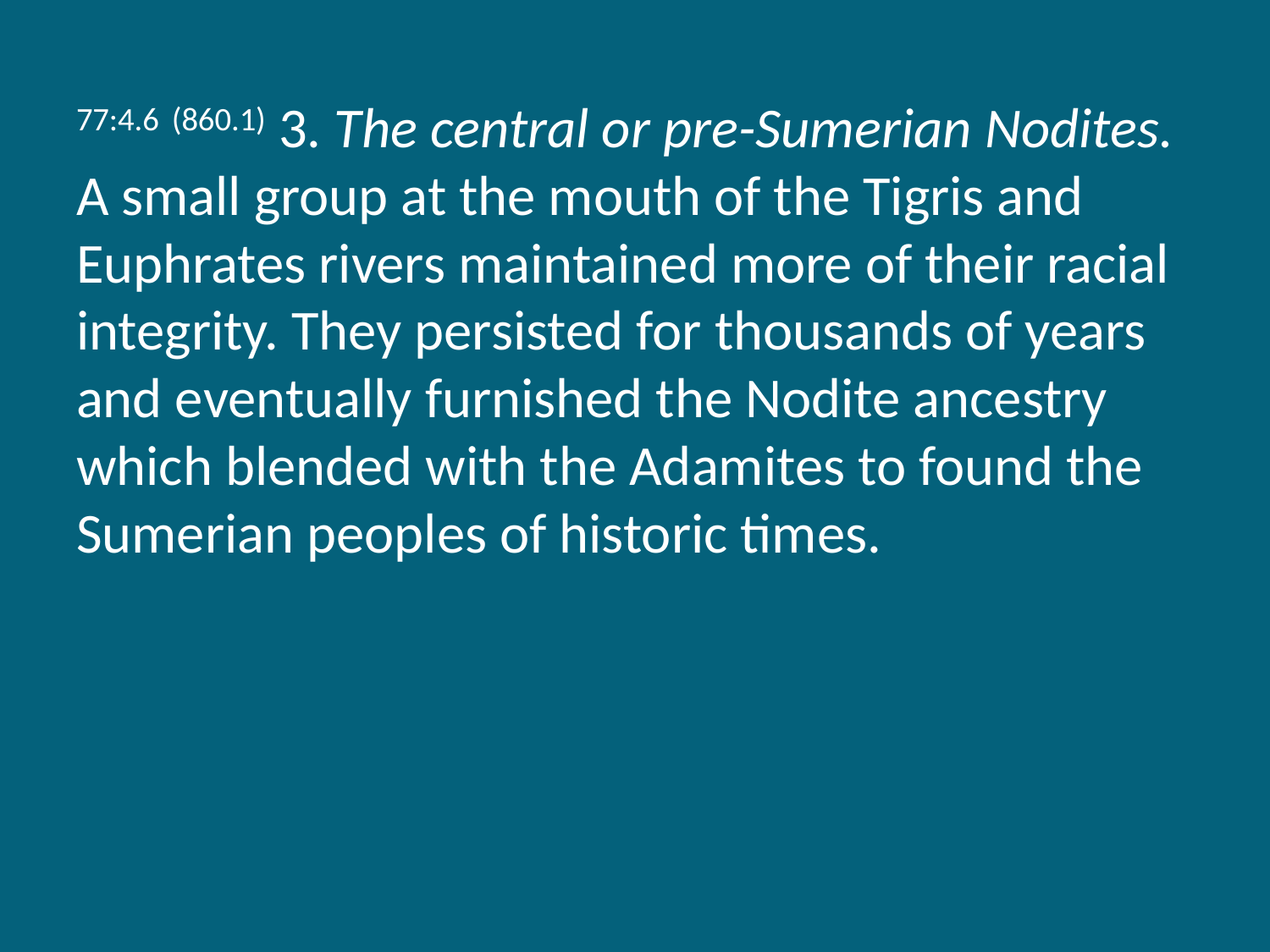

77:4.6 (860.1) 3. The central or pre-Sumerian Nodites. A small group at the mouth of the Tigris and Euphrates rivers maintained more of their racial integrity. They persisted for thousands of years and eventually furnished the Nodite ancestry which blended with the Adamites to found the Sumerian peoples of historic times.